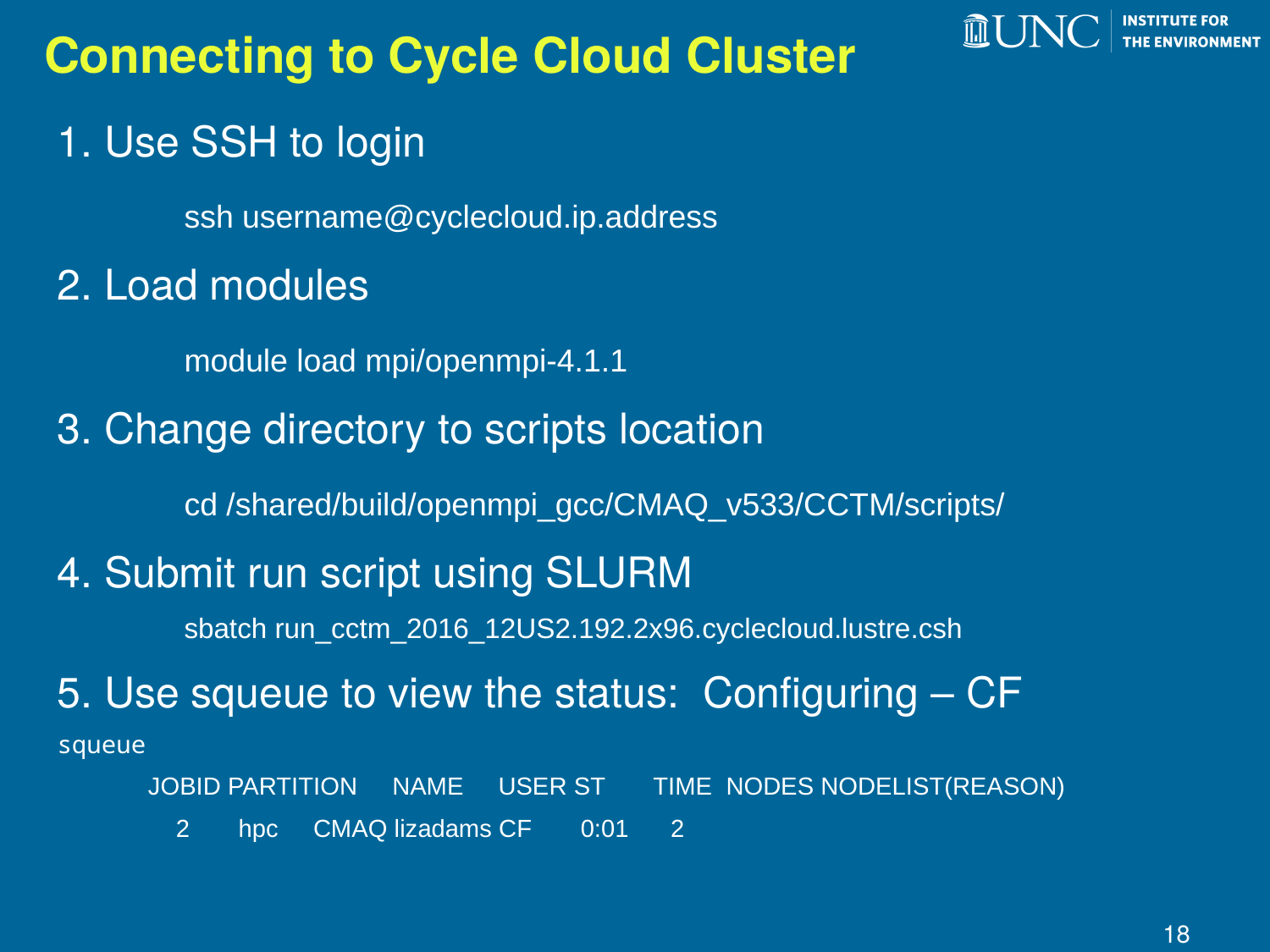

# Connecting to Cycle Cloud Cluster
1. Use SSH to login
	ssh username@cyclecloud.ip.address
2. Load modules
	module load mpi/openmpi-4.1.1
3. Change directory to scripts location
	cd /shared/build/openmpi_gcc/CMAQ_v533/CCTM/scripts/
4. Submit run script using SLURM
	sbatch run_cctm_2016_12US2.192.2x96.cyclecloud.lustre.csh
5. Use squeue to view the status:  Configuring – CF
squeue
             JOBID PARTITION     NAME     USER ST       TIME  NODES NODELIST(REASON)
                 2       hpc     CMAQ lizadams CF       0:01      2